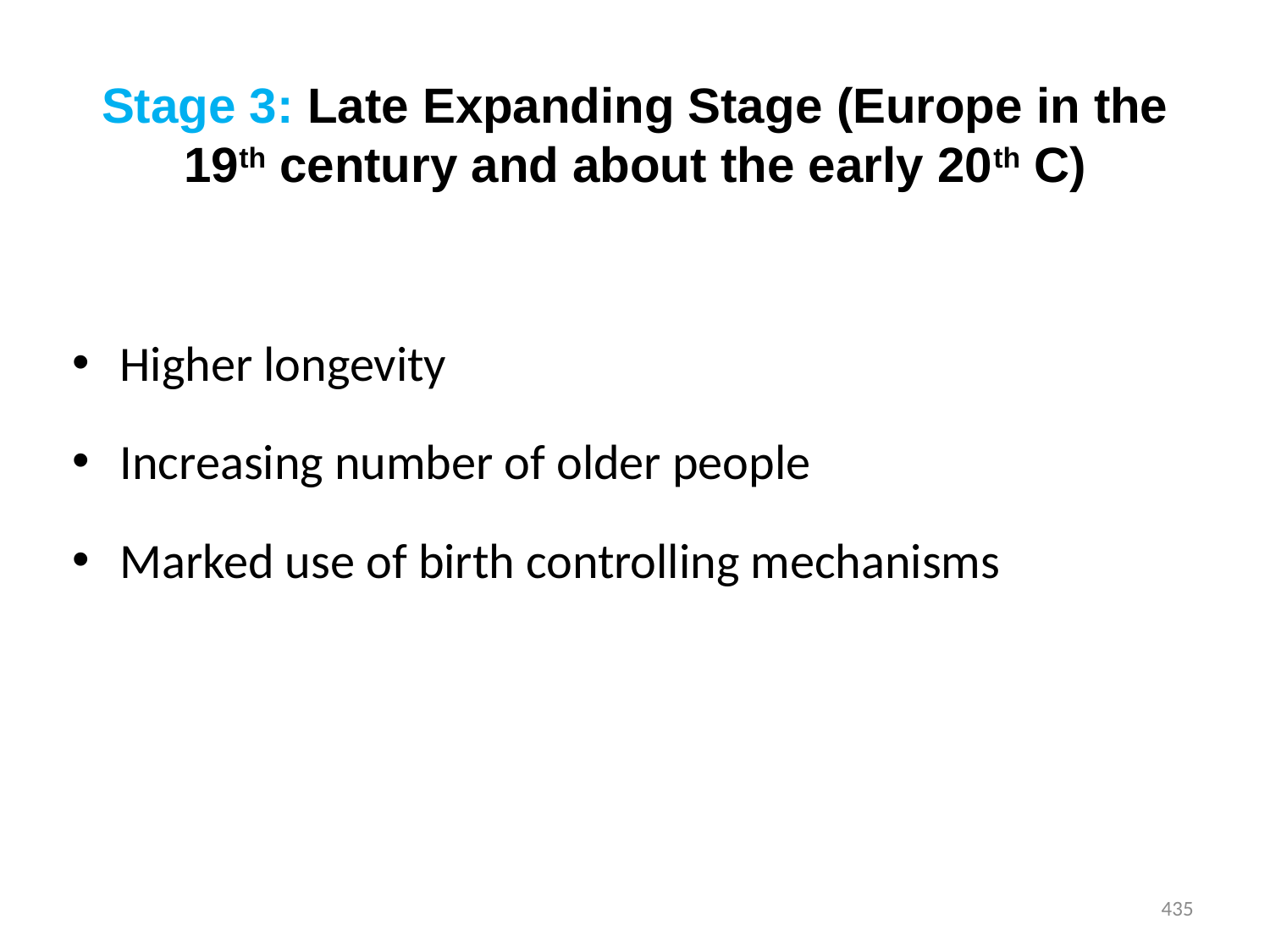

# Stage 3: Late Expanding Stage (Europe in the 19th century and about the early 20th C)

Higher longevity
Increasing number of older people
Marked use of birth controlling mechanisms

435